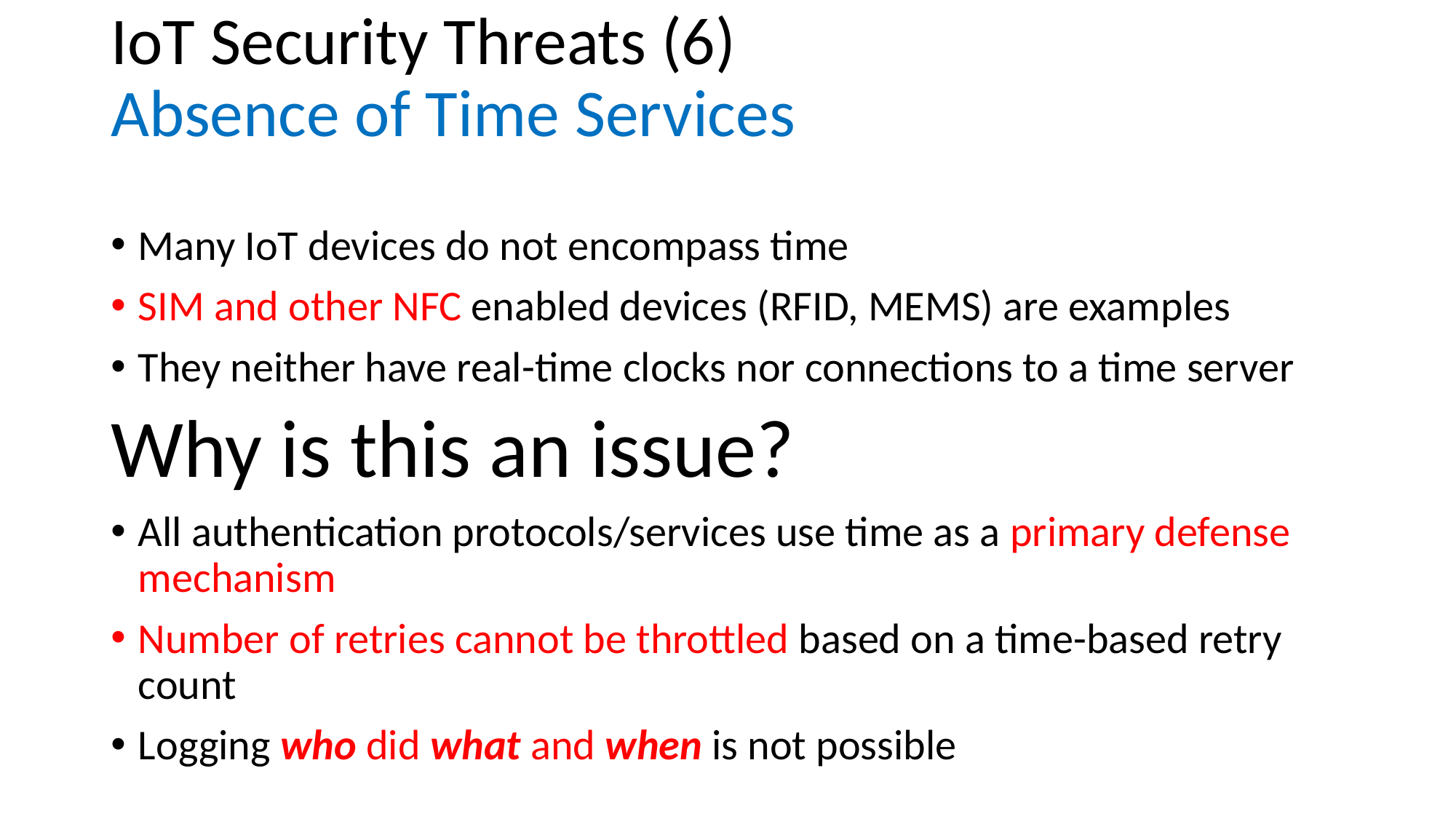

# IoT Security Threats (6) Absence of Time Services
Many IoT devices do not encompass time
SIM and other NFC enabled devices (RFID, MEMS) are examples
They neither have real-time clocks nor connections to a time server
Why is this an issue?
All authentication protocols/services use time as a primary defense mechanism
Number of retries cannot be throttled based on a time-based retry count
Logging who did what and when is not possible